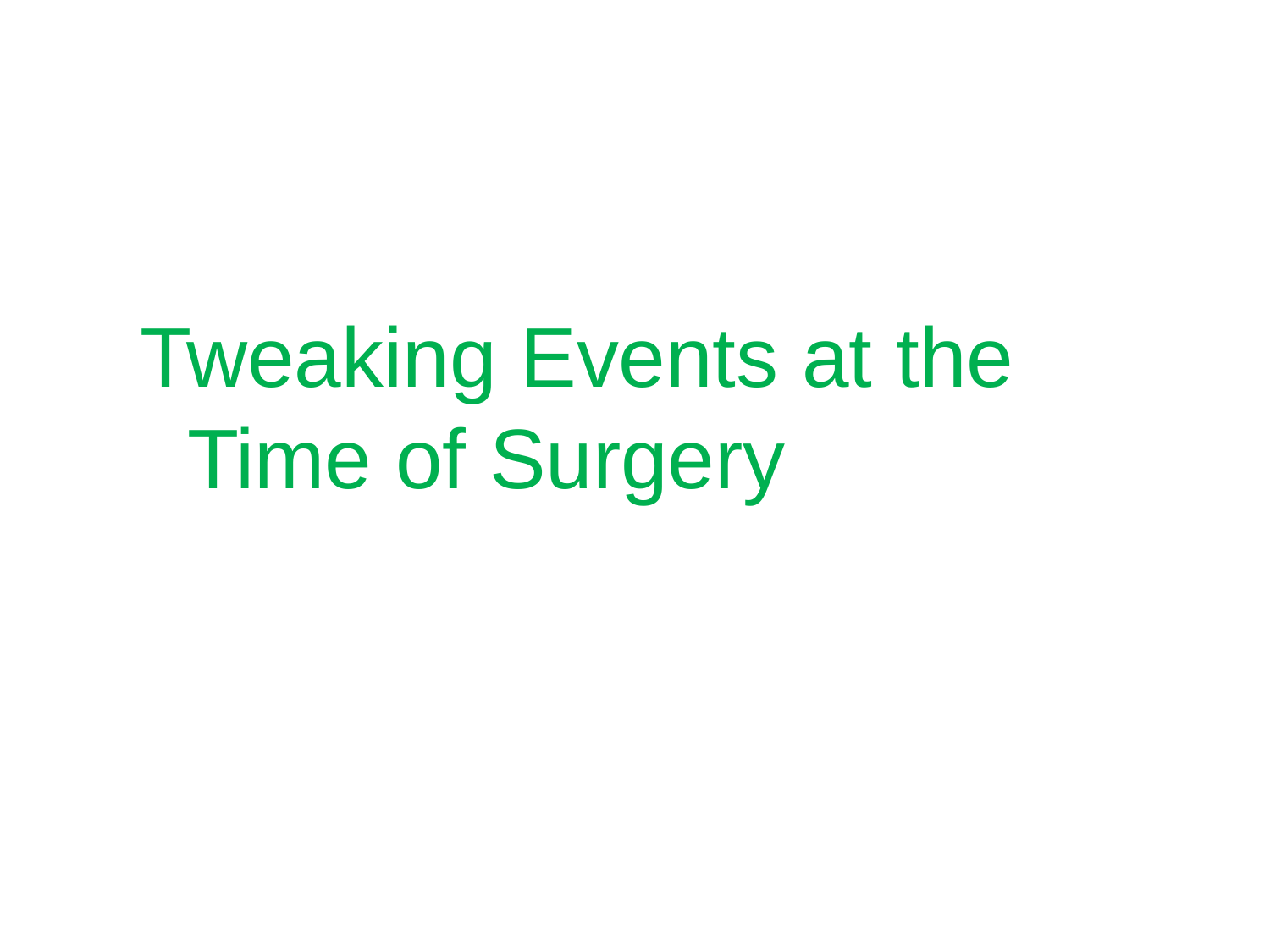

Tweaking Events at the Time of Surgery